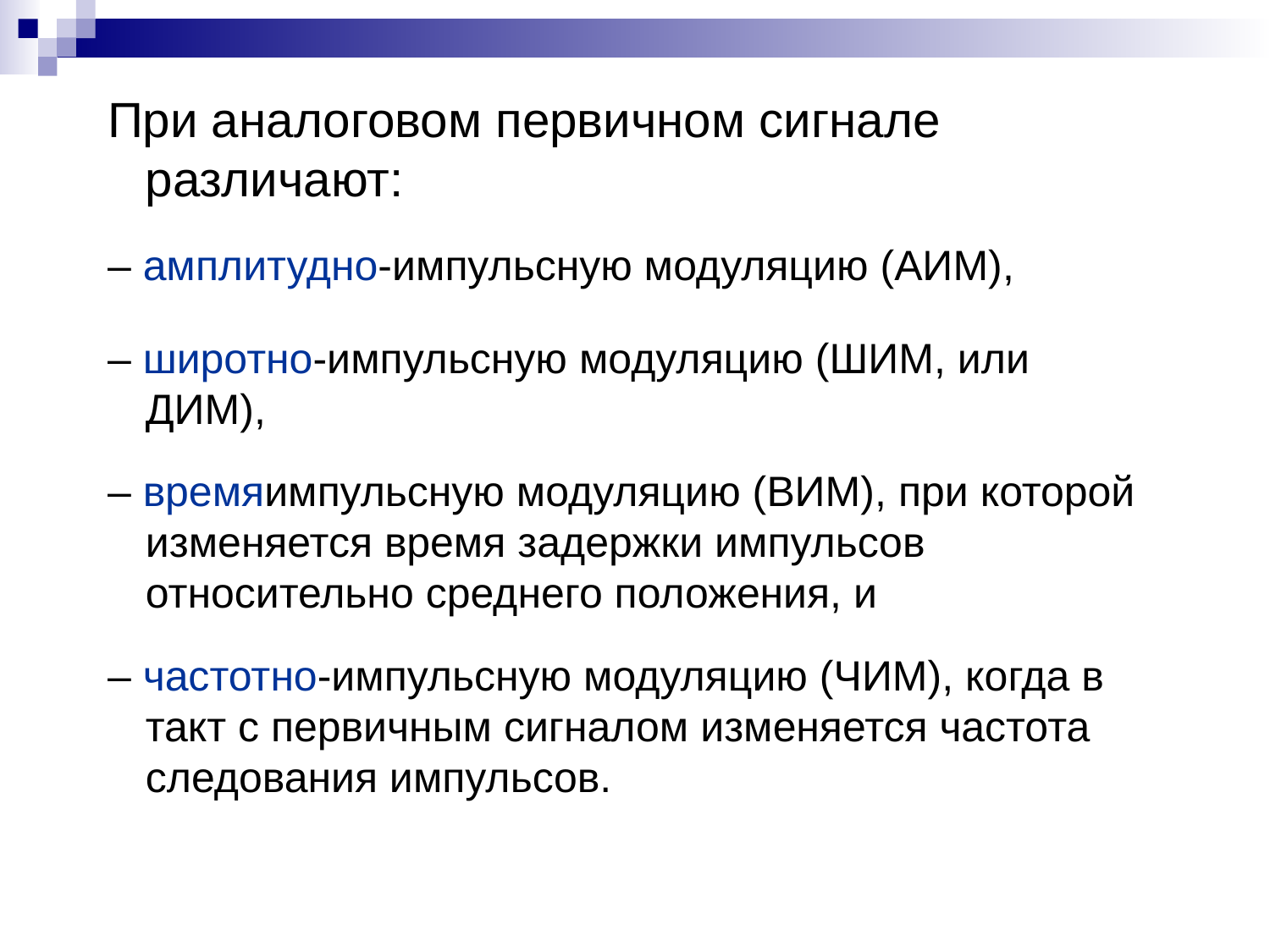

При аналоговом первичном сигнале различают:
– амплитудно-импульсную модуляцию (АИМ),
– широтно-импульсную модуляцию (ШИМ, или     ДИМ),
– времяимпульсную модуляцию (ВИМ), при которой изменяется время задержки импульсов относительно среднего положения, и
– частотно-импульсную модуляцию (ЧИМ), когда в такт с первичным сигналом изменяется частота следования импульсов.

42